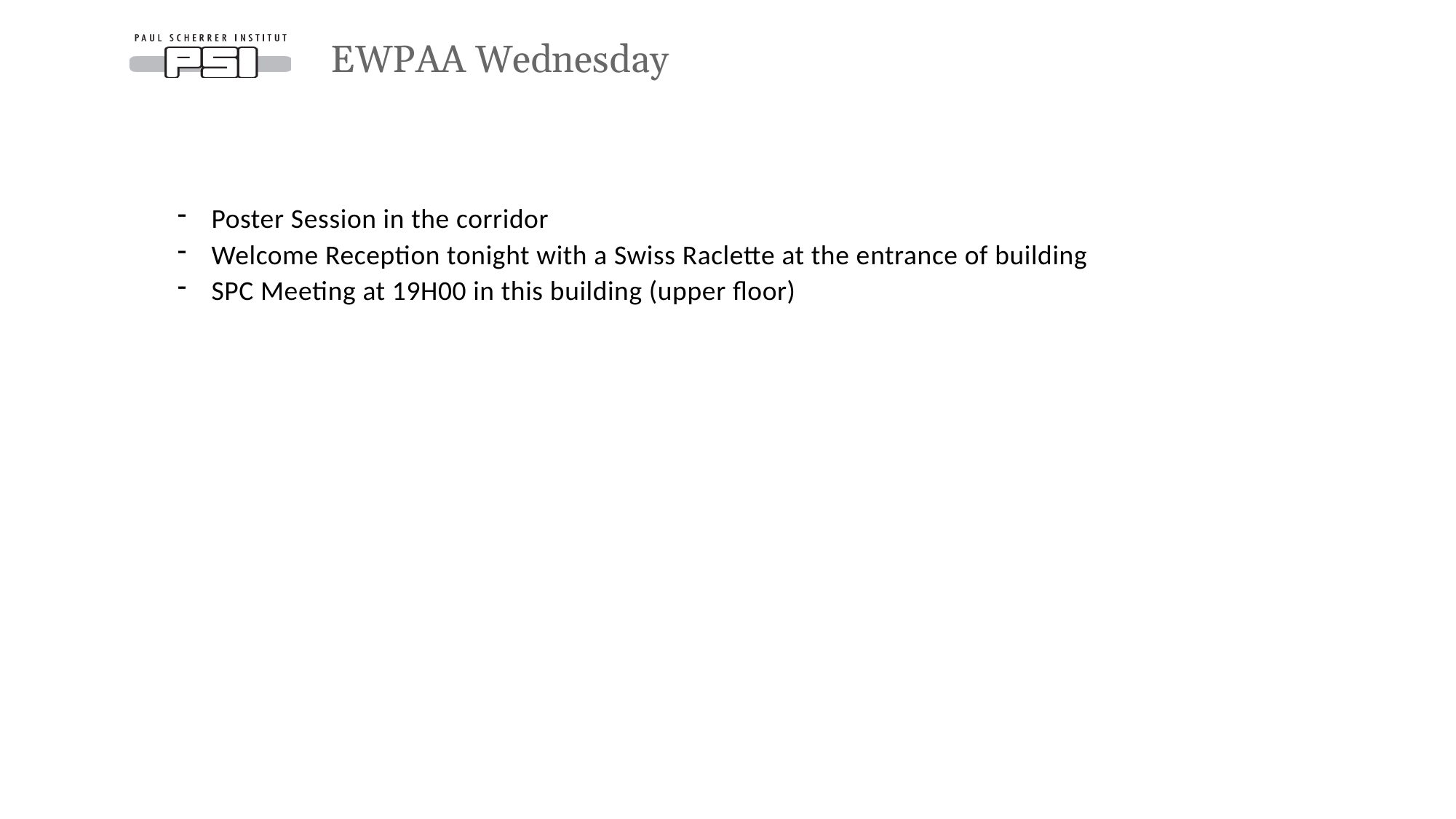

# EWPAA Wednesday
Poster Session in the corridor
Welcome Reception tonight with a Swiss Raclette at the entrance of building
SPC Meeting at 19H00 in this building (upper floor)